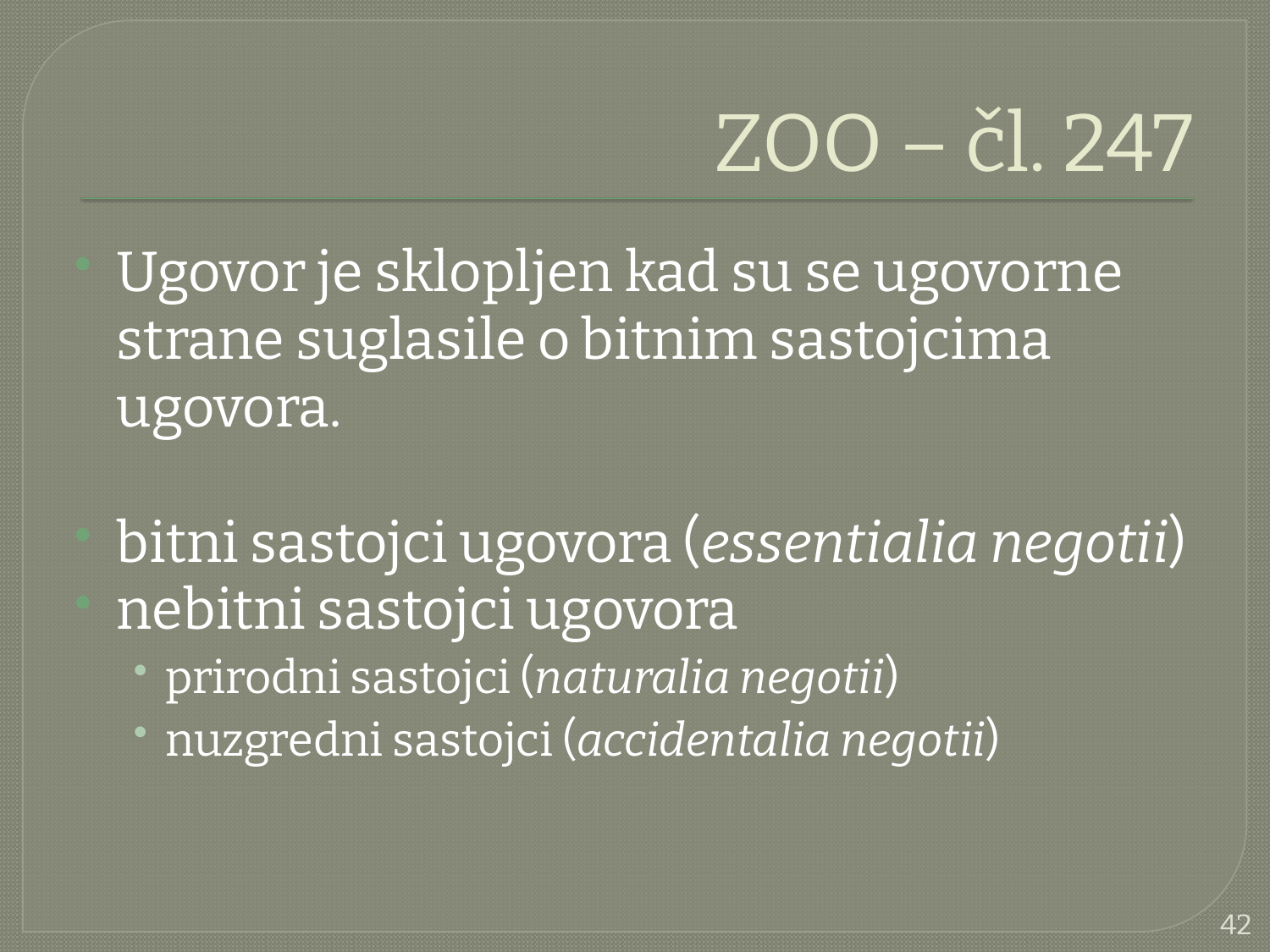

# ZOO – čl. 247
Ugovor je sklopljen kad su se ugovorne strane suglasile o bitnim sastojcima ugovora.

bitni sastojci ugovora (essentialia negotii)
nebitni sastojci ugovora
prirodni sastojci (naturalia negotii)
nuzgredni sastojci (accidentalia negotii)

42